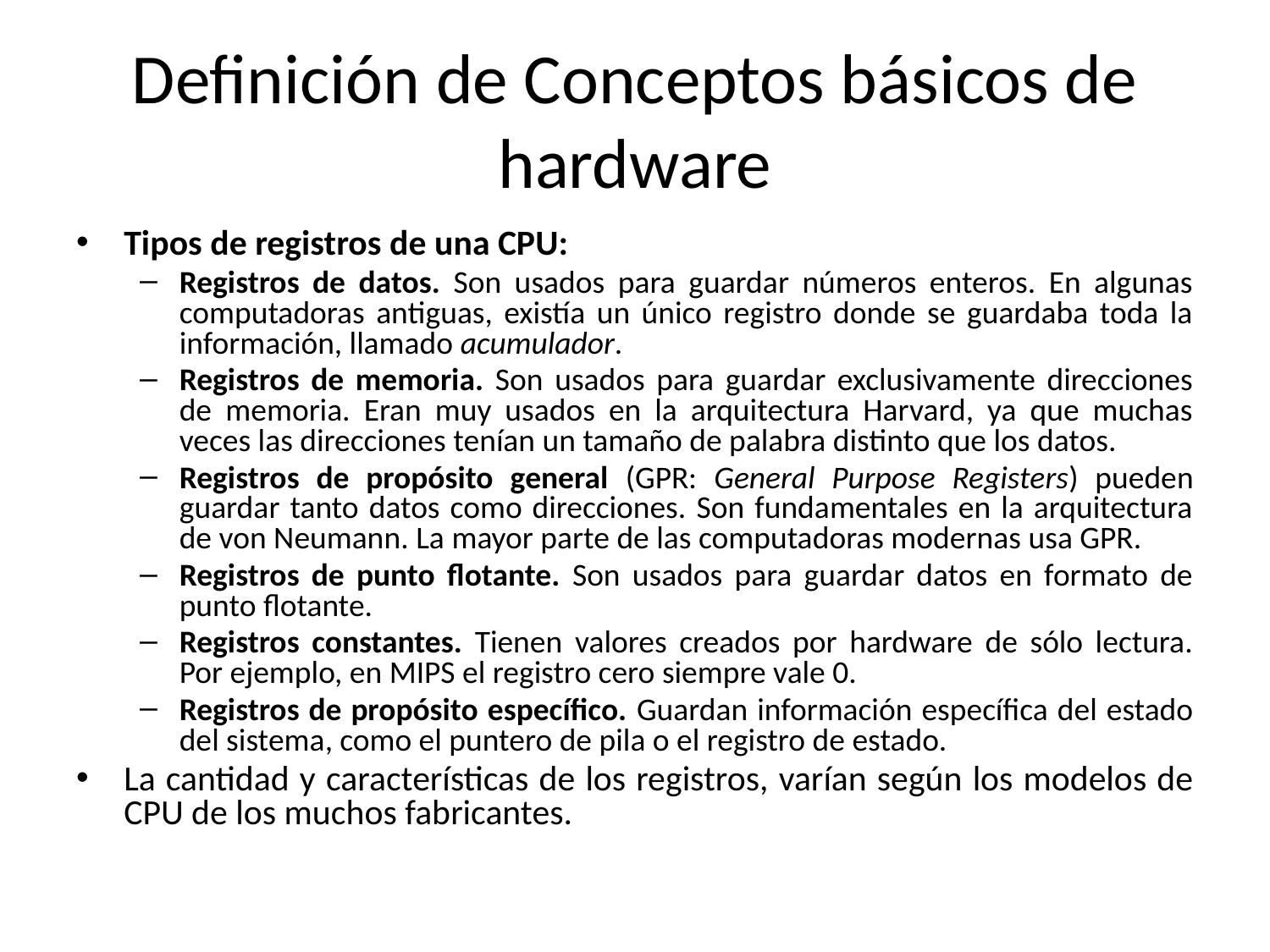

# Definición de Conceptos básicos de hardware
Tipos de registros de una CPU:
Registros de datos. Son usados para guardar números enteros. En algunas computadoras antiguas, existía un único registro donde se guardaba toda la información, llamado acumulador.
Registros de memoria. Son usados para guardar exclusivamente direcciones de memoria. Eran muy usados en la arquitectura Harvard, ya que muchas veces las direcciones tenían un tamaño de palabra distinto que los datos.
Registros de propósito general (GPR: General Purpose Registers) pueden guardar tanto datos como direcciones. Son fundamentales en la arquitectura de von Neumann. La mayor parte de las computadoras modernas usa GPR.
Registros de punto flotante. Son usados para guardar datos en formato de punto flotante.
Registros constantes. Tienen valores creados por hardware de sólo lectura. Por ejemplo, en MIPS el registro cero siempre vale 0.
Registros de propósito específico. Guardan información específica del estado del sistema, como el puntero de pila o el registro de estado.
La cantidad y características de los registros, varían según los modelos de CPU de los muchos fabricantes.